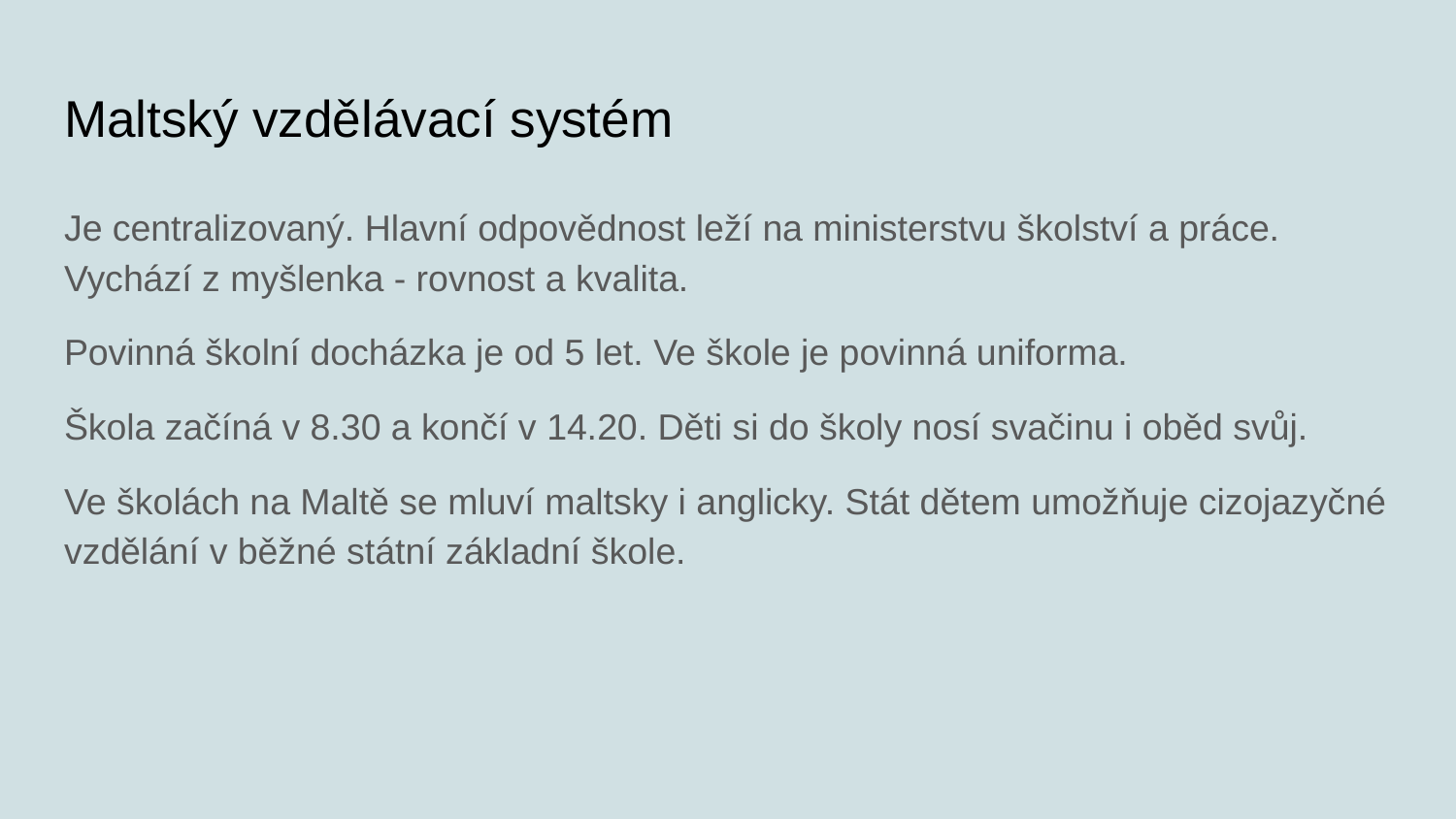

# Maltský vzdělávací systém
Je centralizovaný. Hlavní odpovědnost leží na ministerstvu školství a práce. Vychází z myšlenka - rovnost a kvalita.
Povinná školní docházka je od 5 let. Ve škole je povinná uniforma.
Škola začíná v 8.30 a končí v 14.20. Děti si do školy nosí svačinu i oběd svůj.
Ve školách na Maltě se mluví maltsky i anglicky. Stát dětem umožňuje cizojazyčné vzdělání v běžné státní základní škole.